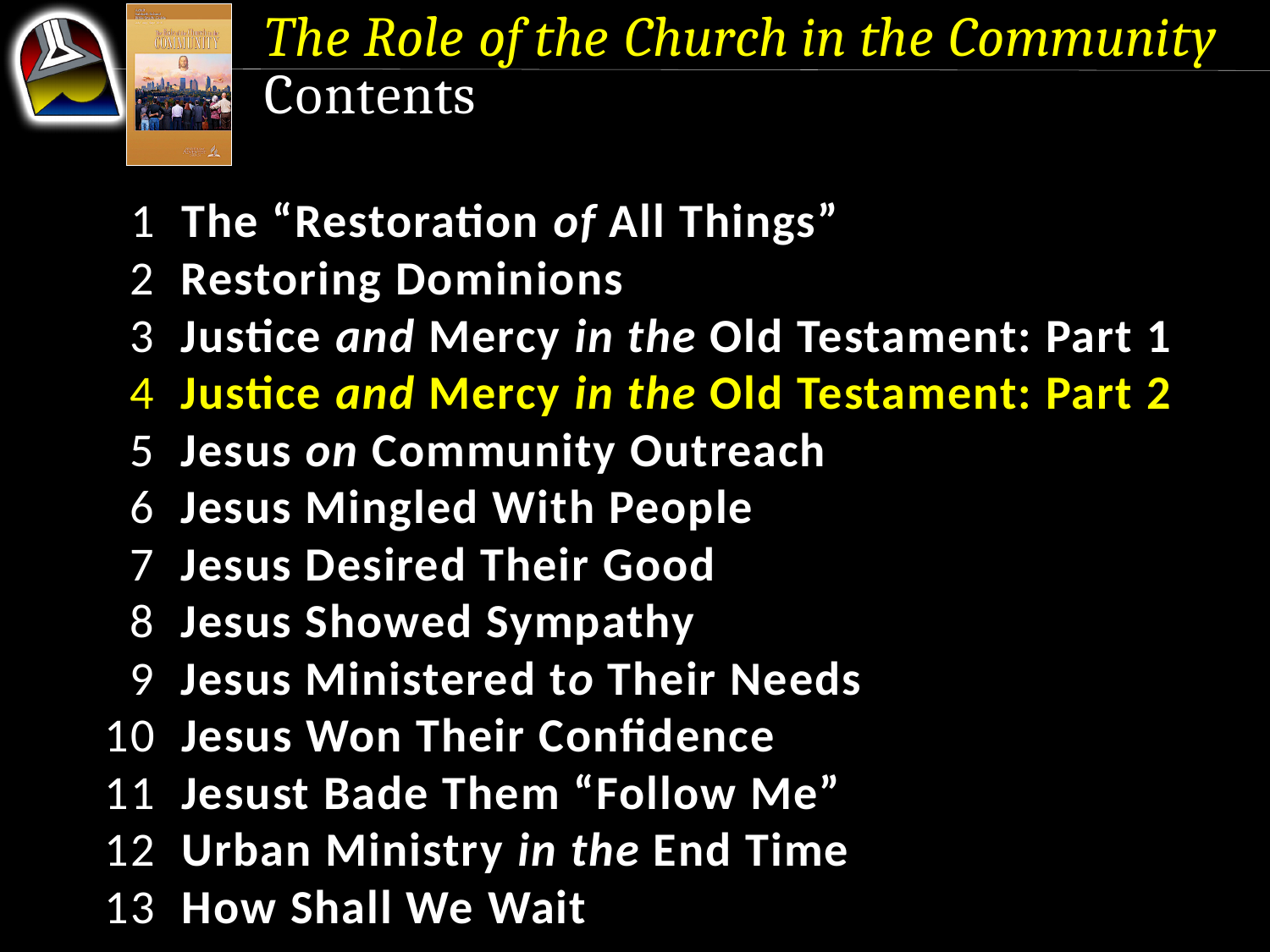

The Role of the Church in the Community
Contents
  1  The “Restoration of All Things”
  2  Restoring Dominions
  3  Justice and Mercy in the Old Testament: Part 1
  4  Justice and Mercy in the Old Testament: Part 2
  5  Jesus on Community Outreach
  6  Jesus Mingled With People
  7  Jesus Desired Their Good
  8  Jesus Showed Sympathy
  9  Jesus Ministered to Their Needs
10  Jesus Won Their Confidence
11  Jesust Bade Them “Follow Me”
12  Urban Ministry in the End Time
13  How Shall We Wait